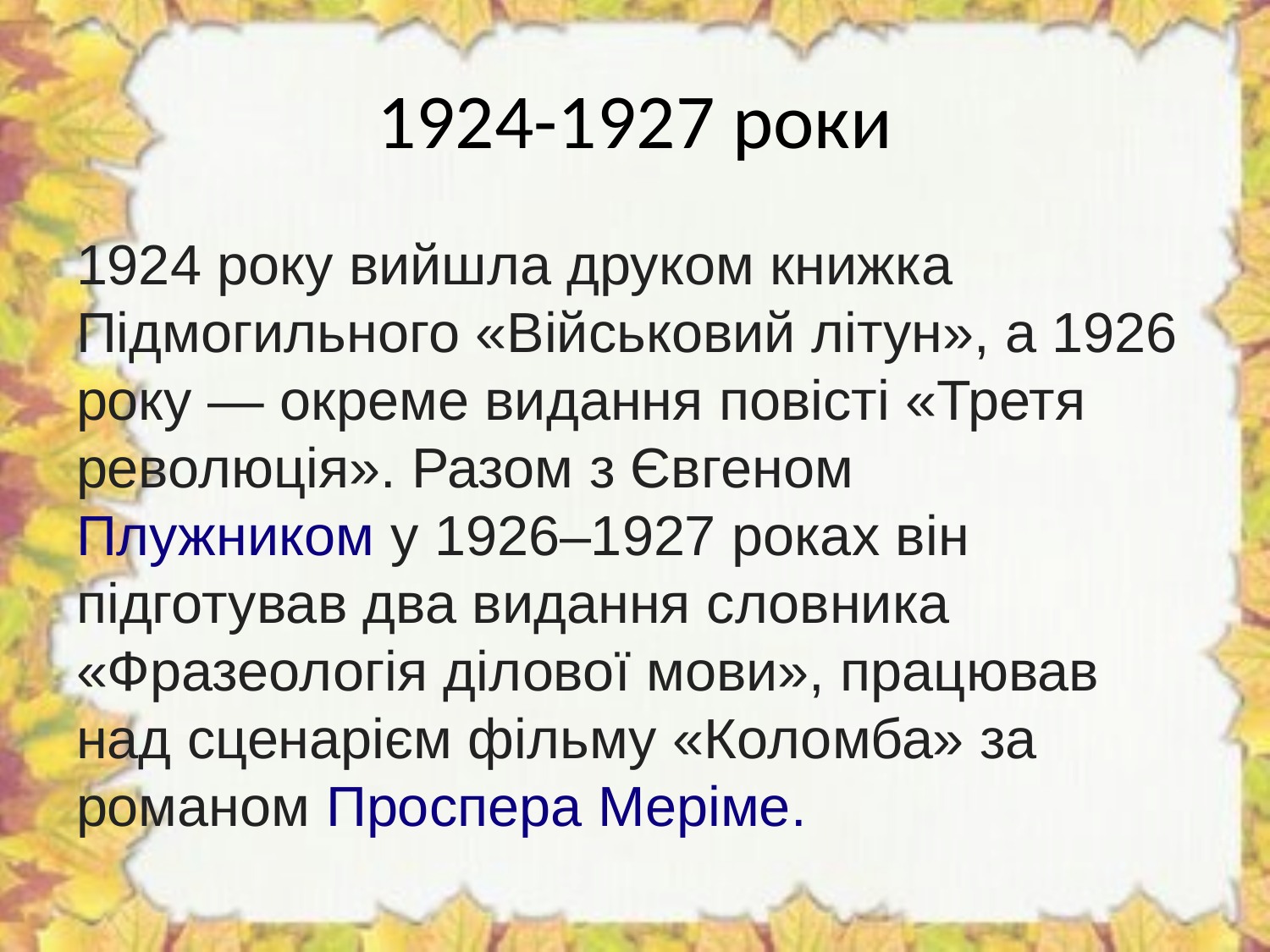

# 1924-1927 роки
1924 року вийшла друком книжка Підмогильного «Військовий літун», а 1926 року — окреме видання повісті «Третя революція». Разом з Євгеном Плужником у 1926–1927 роках він підготував два видання словника «Фразеологія діловоï мови», працював над сценарієм фільму «Коломба» за романом Проспера Меріме.